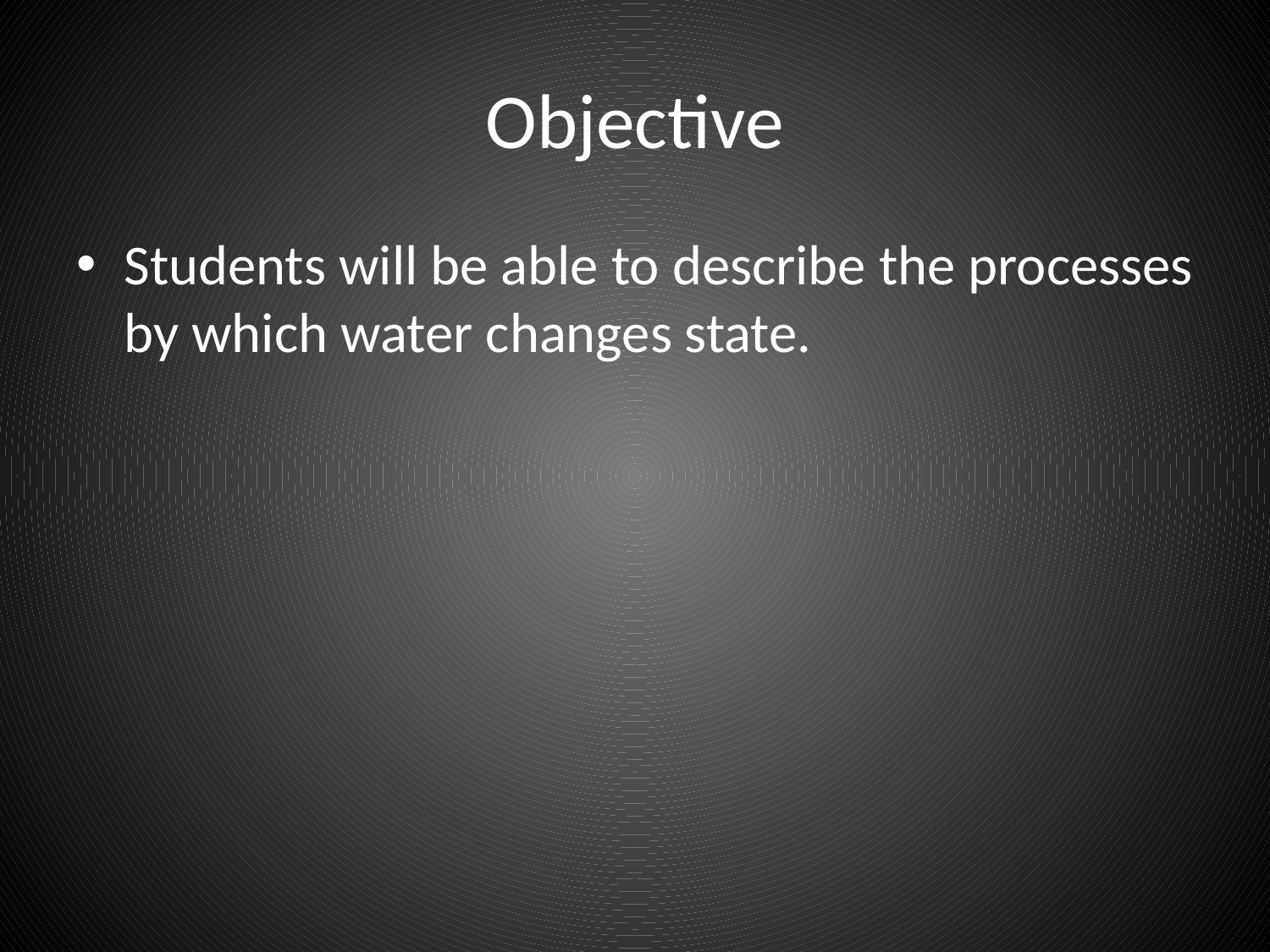

# Objective
Students will be able to describe the processes by which water changes state.